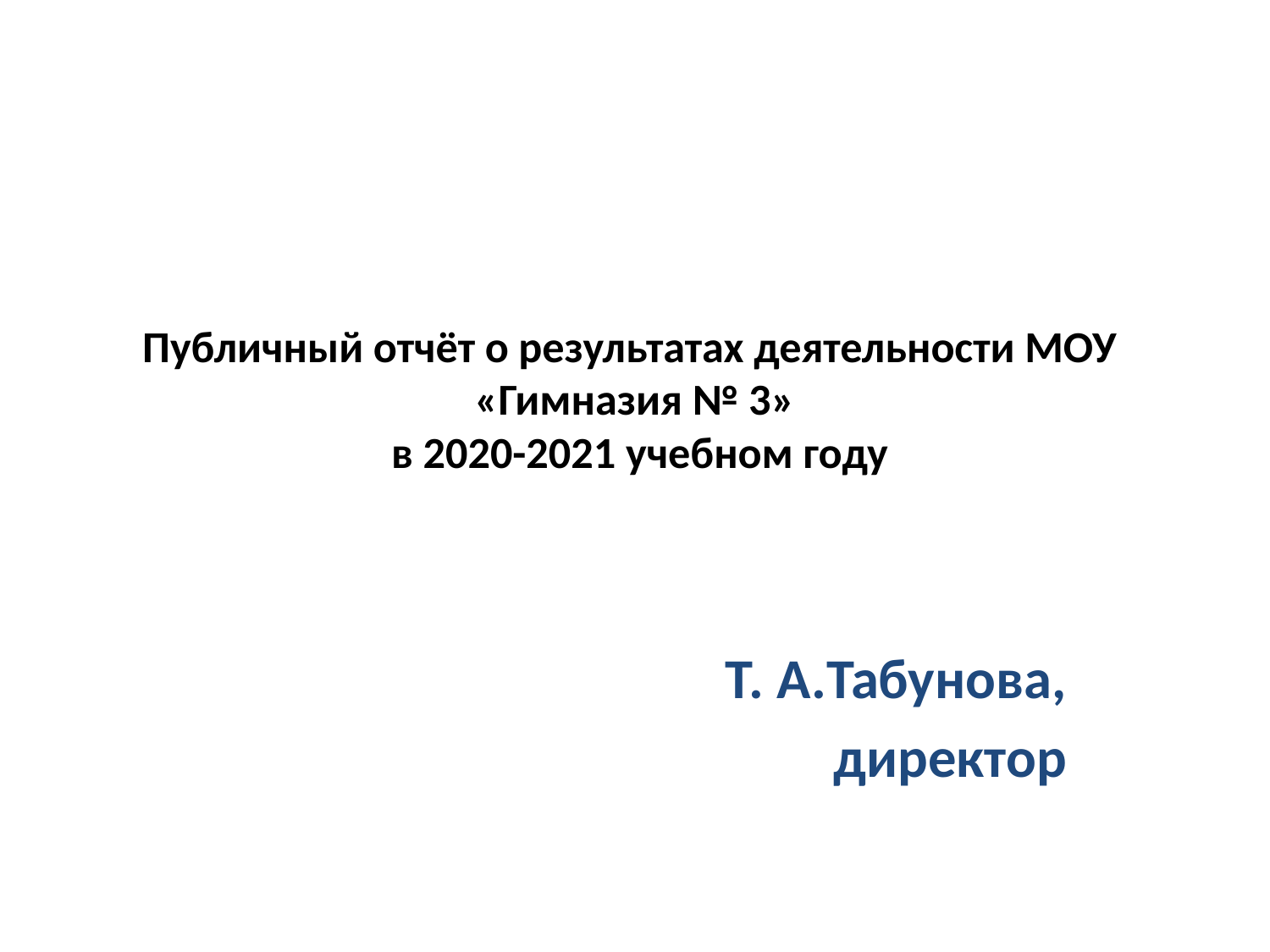

# Публичный отчёт о результатах деятельности МОУ «Гимназия № 3» в 2020-2021 учебном году
Т. А.Табунова,
директор